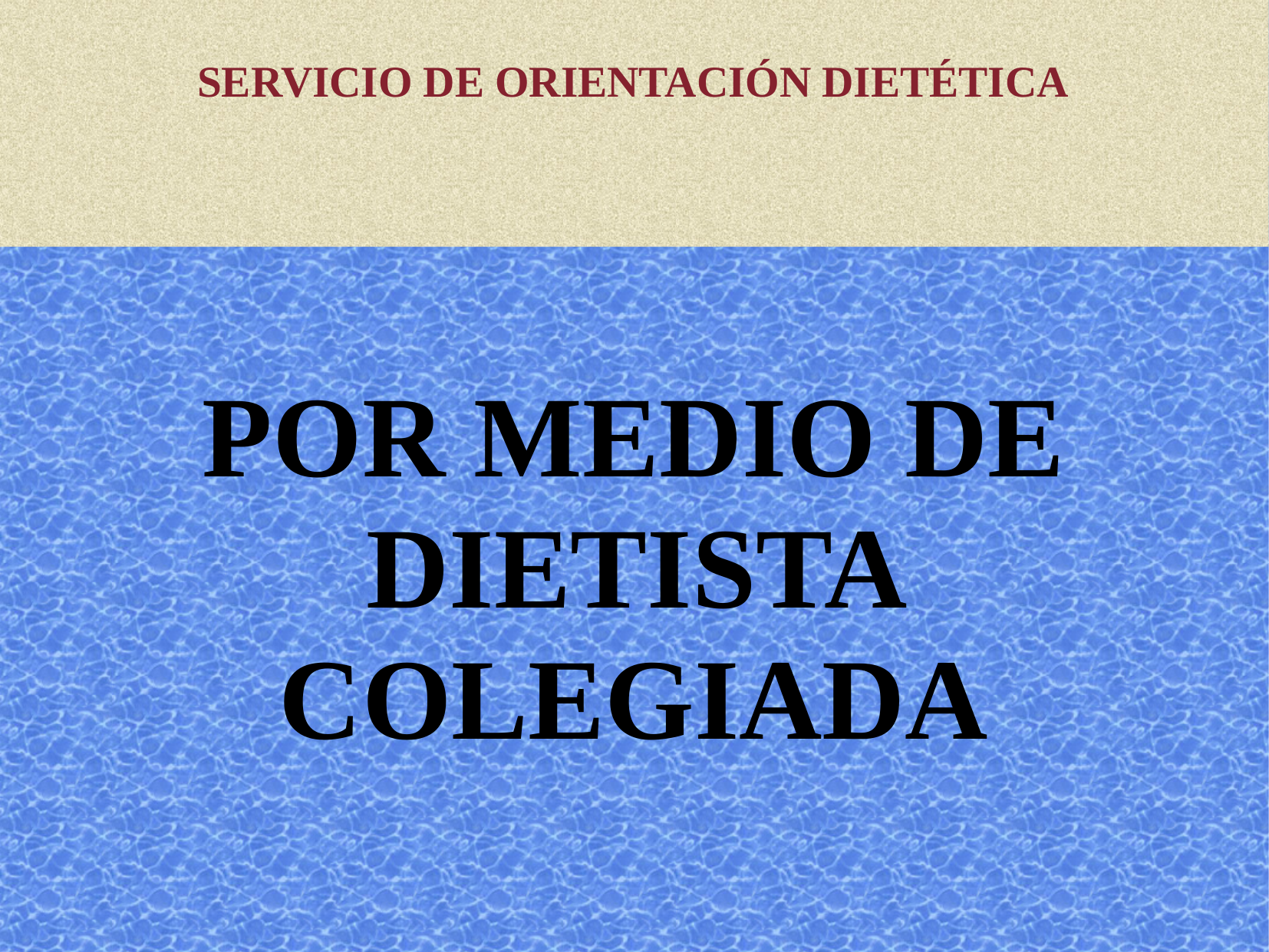

# SERVICIO DE ORIENTACIÓN DIETÉTICA
POR MEDIO DE DIETISTA COLEGIADA‏